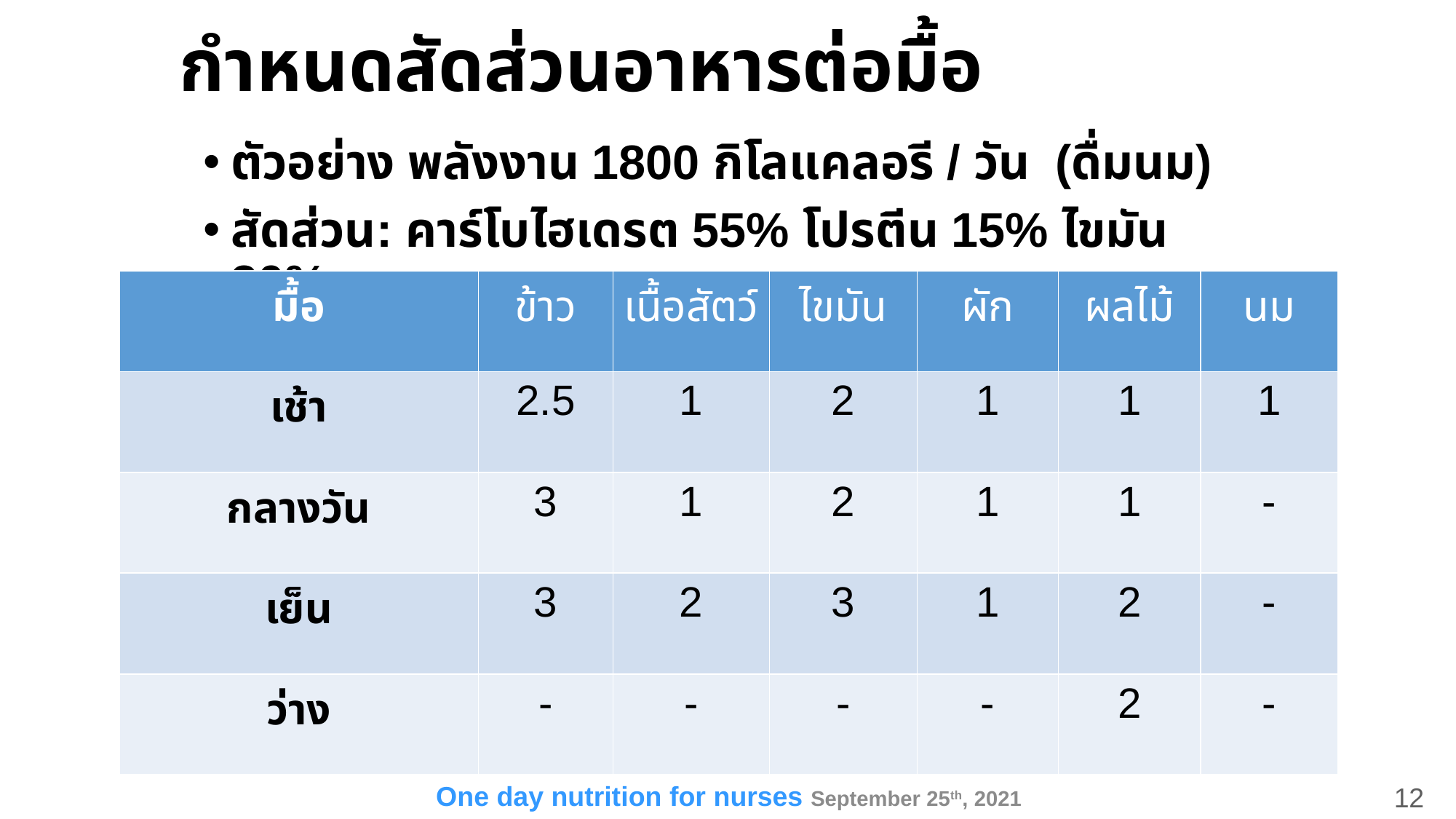

# กำหนดสัดส่วนอาหารต่อมื้อ
ตัวอย่าง พลังงาน 1800 กิโลแคลอรี / วัน  (ดื่มนม)
สัดส่วน: คาร์โบไฮเดรต 55% โปรตีน 15% ไขมัน 30%

| มื้อ | ข้าว | เนื้อสัตว์ | ไขมัน | ผัก | ผลไม้ | นม |
| --- | --- | --- | --- | --- | --- | --- |
| เช้า | 2.5 | 1 | 2 | 1 | 1 | 1 |
| กลางวัน | 3 | 1 | 2 | 1 | 1 | - |
| เย็น | 3 | 2 | 3 | 1 | 2 | - |
| ว่าง | - | - | - | - | 2 | - |
One day nutrition for nurses September 25th, 2021
12